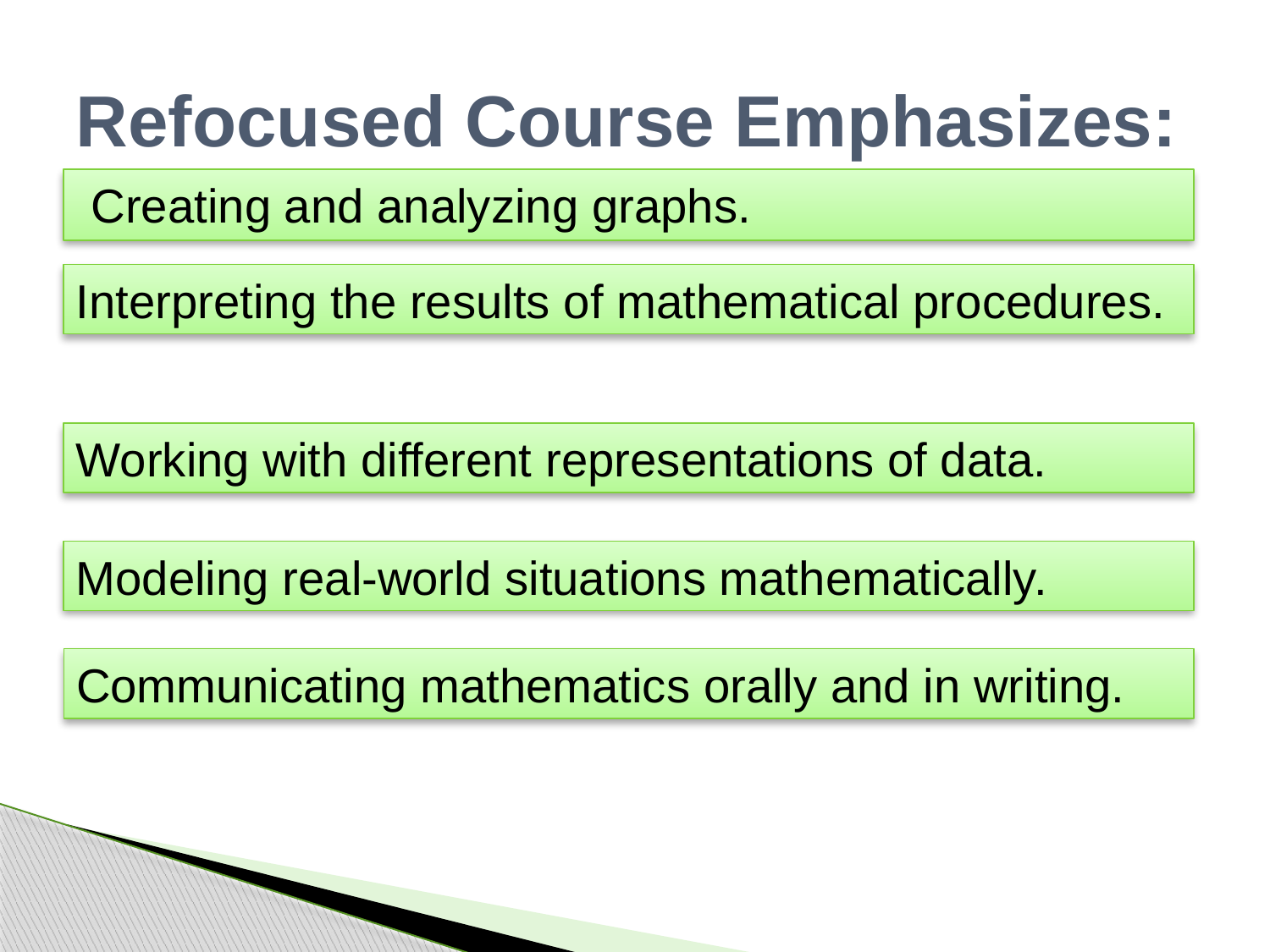

# Refocused Course Emphasizes:
Creating and analyzing graphs.
Interpreting the results of mathematical procedures.
Working with different representations of data.
Modeling real-world situations mathematically.
Communicating mathematics orally and in writing.